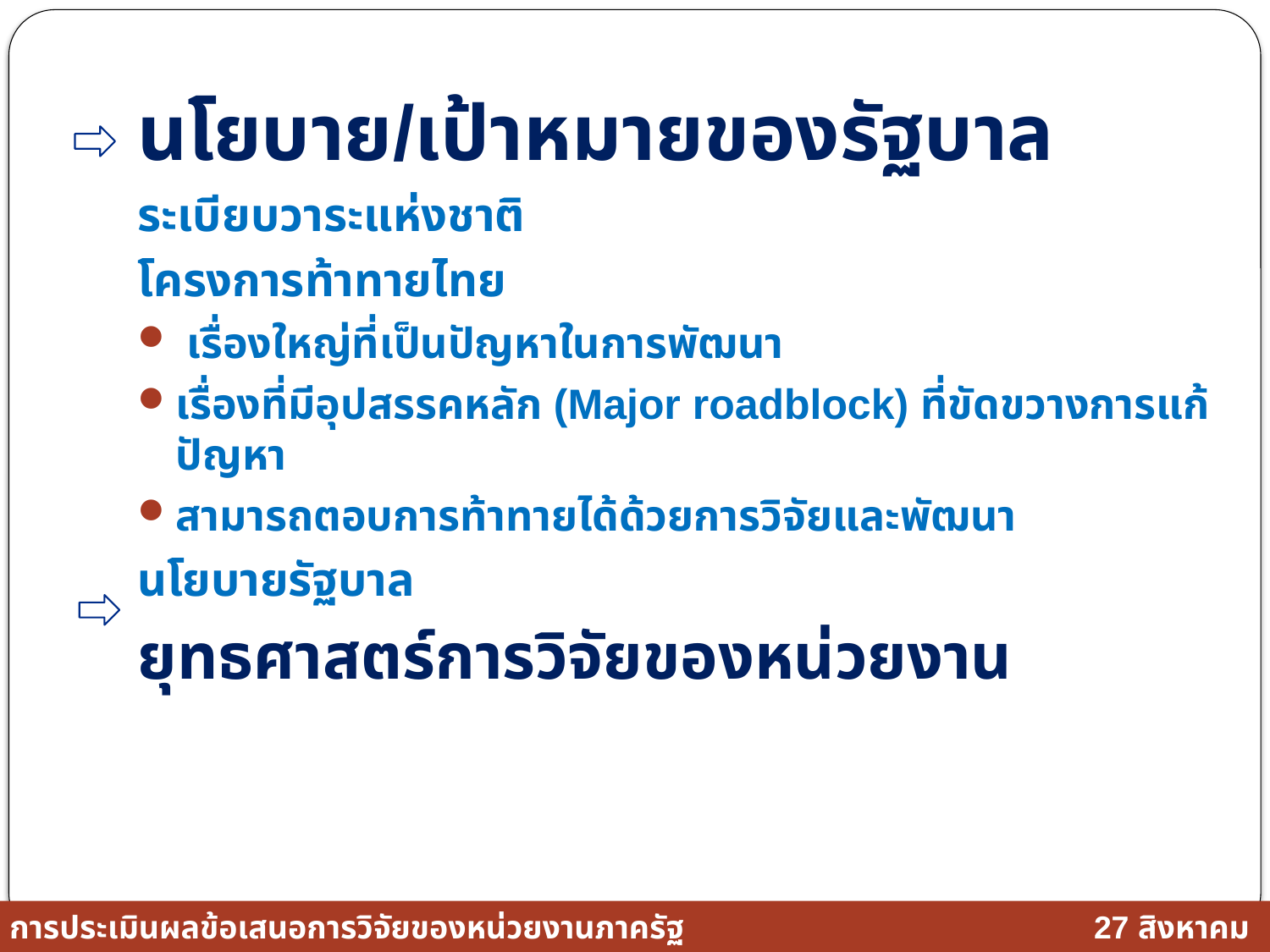

นโยบาย/เป้าหมายของรัฐบาล
ระเบียบวาระแห่งชาติ
โครงการท้าทายไทย
 เรื่องใหญ่ที่เป็นปัญหาในการพัฒนา
เรื่องที่มีอุปสรรคหลัก (Major roadblock) ที่ขัดขวางการแก้ปัญหา
สามารถตอบการท้าทายได้ด้วยการวิจัยและพัฒนา
นโยบายรัฐบาล
ยุทธศาสตร์การวิจัยของหน่วยงาน

27 สิงหาคม 2558
การประเมินผลข้อเสนอการวิจัยของหน่วยงานภาครัฐ